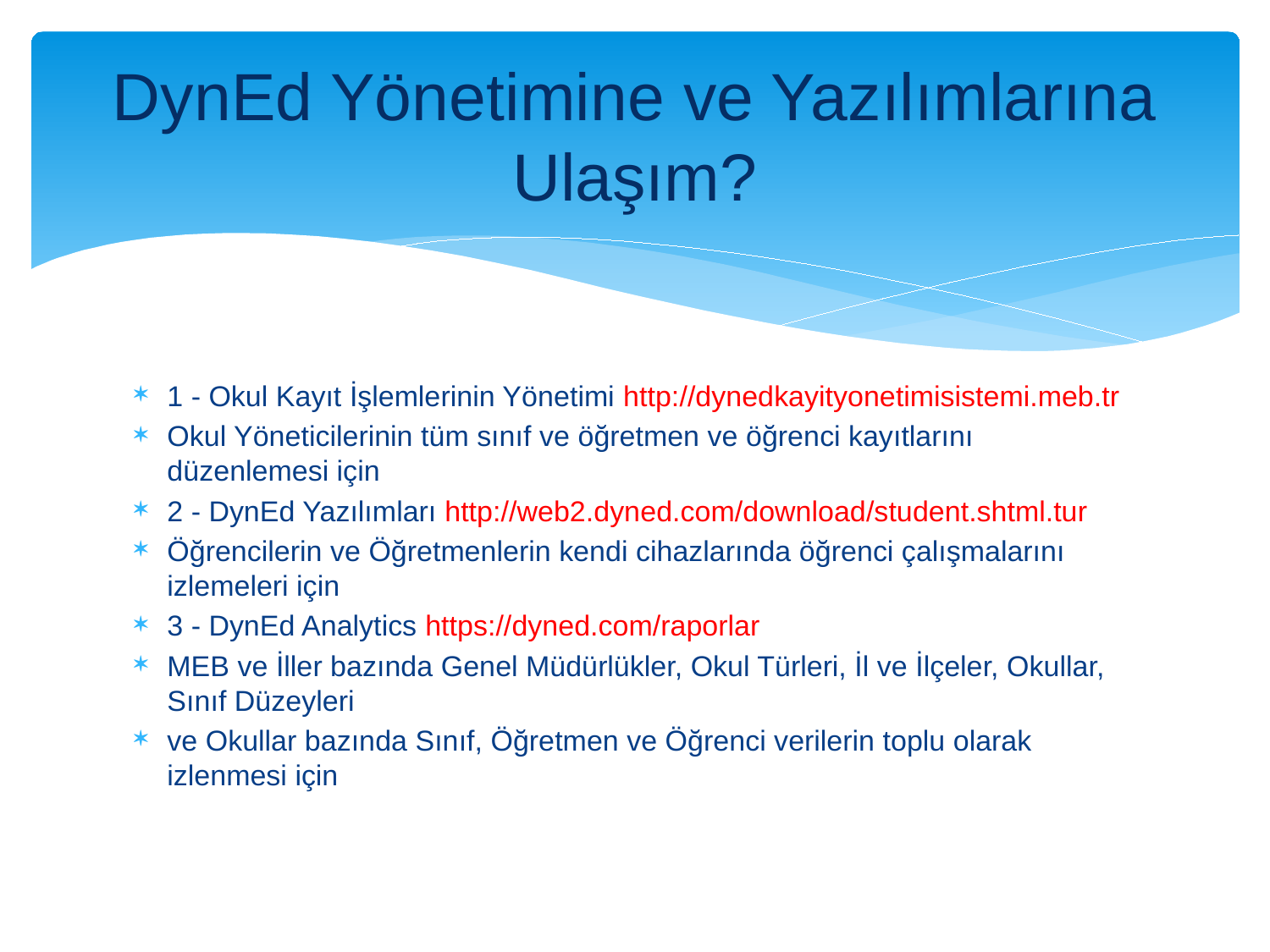

# DynEd Yönetimine ve Yazılımlarına Ulaşım?
1 - Okul Kayıt İşlemlerinin Yönetimi http://dynedkayityonetimisistemi.meb.tr
Okul Yöneticilerinin tüm sınıf ve öğretmen ve öğrenci kayıtlarını düzenlemesi için
2 - DynEd Yazılımları http://web2.dyned.com/download/student.shtml.tur
Öğrencilerin ve Öğretmenlerin kendi cihazlarında öğrenci çalışmalarını izlemeleri için
3 - DynEd Analytics https://dyned.com/raporlar
MEB ve İller bazında Genel Müdürlükler, Okul Türleri, İl ve İlçeler, Okullar, Sınıf Düzeyleri
ve Okullar bazında Sınıf, Öğretmen ve Öğrenci verilerin toplu olarak izlenmesi için